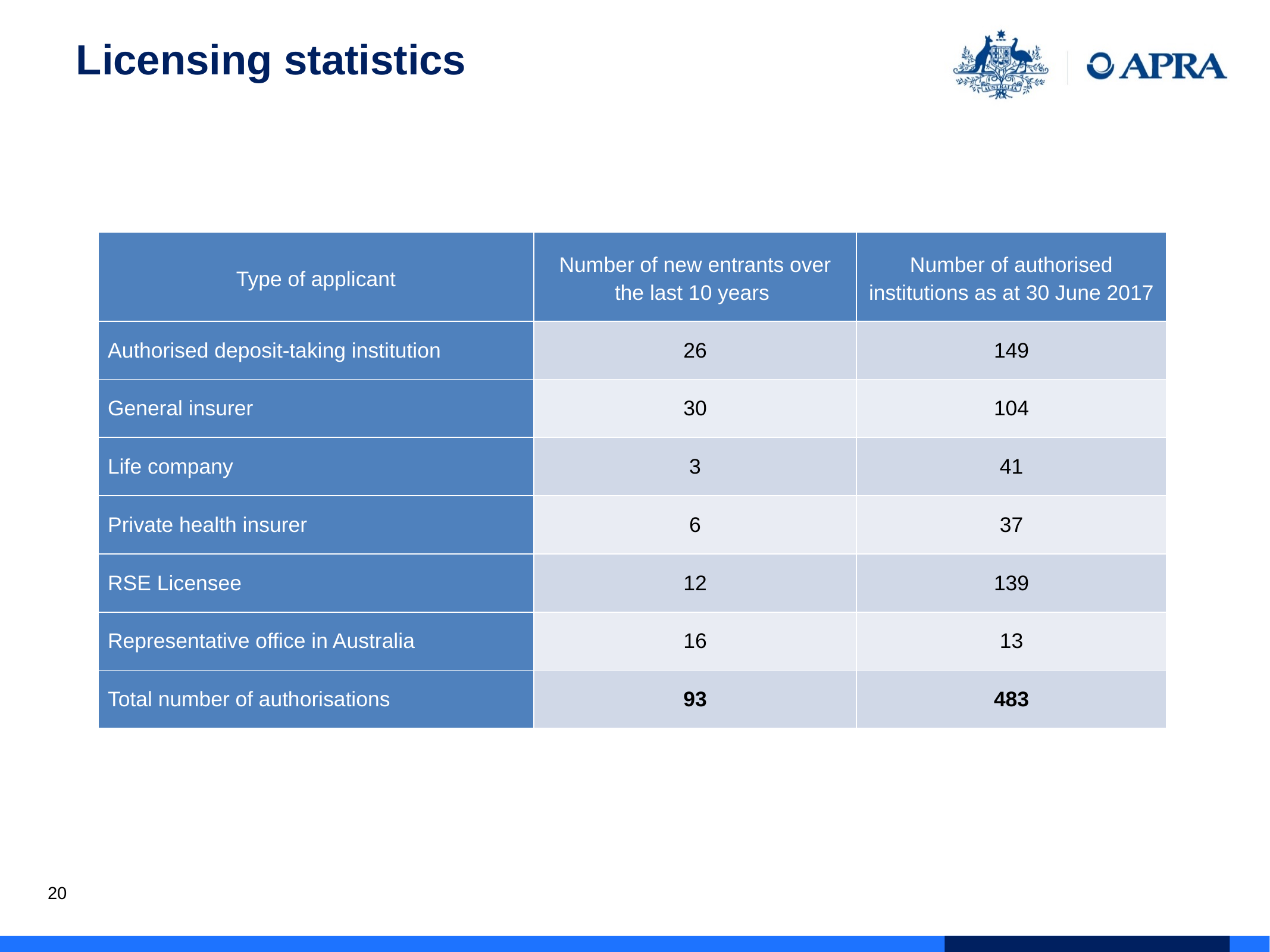

# Licensing statistics
| Type of applicant | Number of new entrants over the last 10 years | Number of authorised institutions as at 30 June 2017 |
| --- | --- | --- |
| Authorised deposit-taking institution | 26 | 149 |
| General insurer | 30 | 104 |
| Life company | 3 | 41 |
| Private health insurer | 6 | 37 |
| RSE Licensee | 12 | 139 |
| Representative office in Australia | 16 | 13 |
| Total number of authorisations | 93 | 483 |